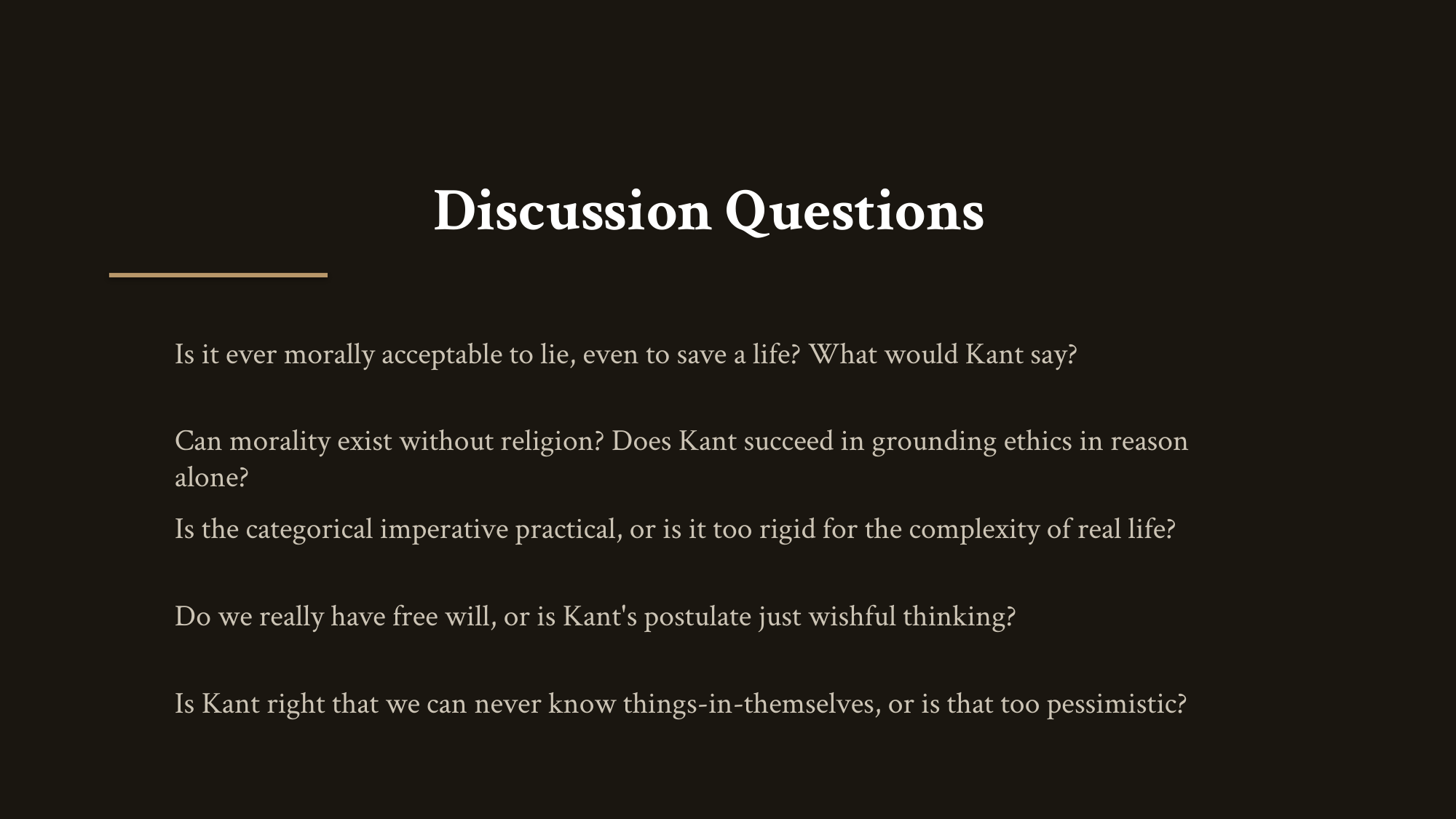

Discussion Questions

Is it ever morally acceptable to lie, even to save a life? What would Kant say?
Can morality exist without religion? Does Kant succeed in grounding ethics in reason alone?
Is the categorical imperative practical, or is it too rigid for the complexity of real life?
Do we really have free will, or is Kant's postulate just wishful thinking?
Is Kant right that we can never know things-in-themselves, or is that too pessimistic?